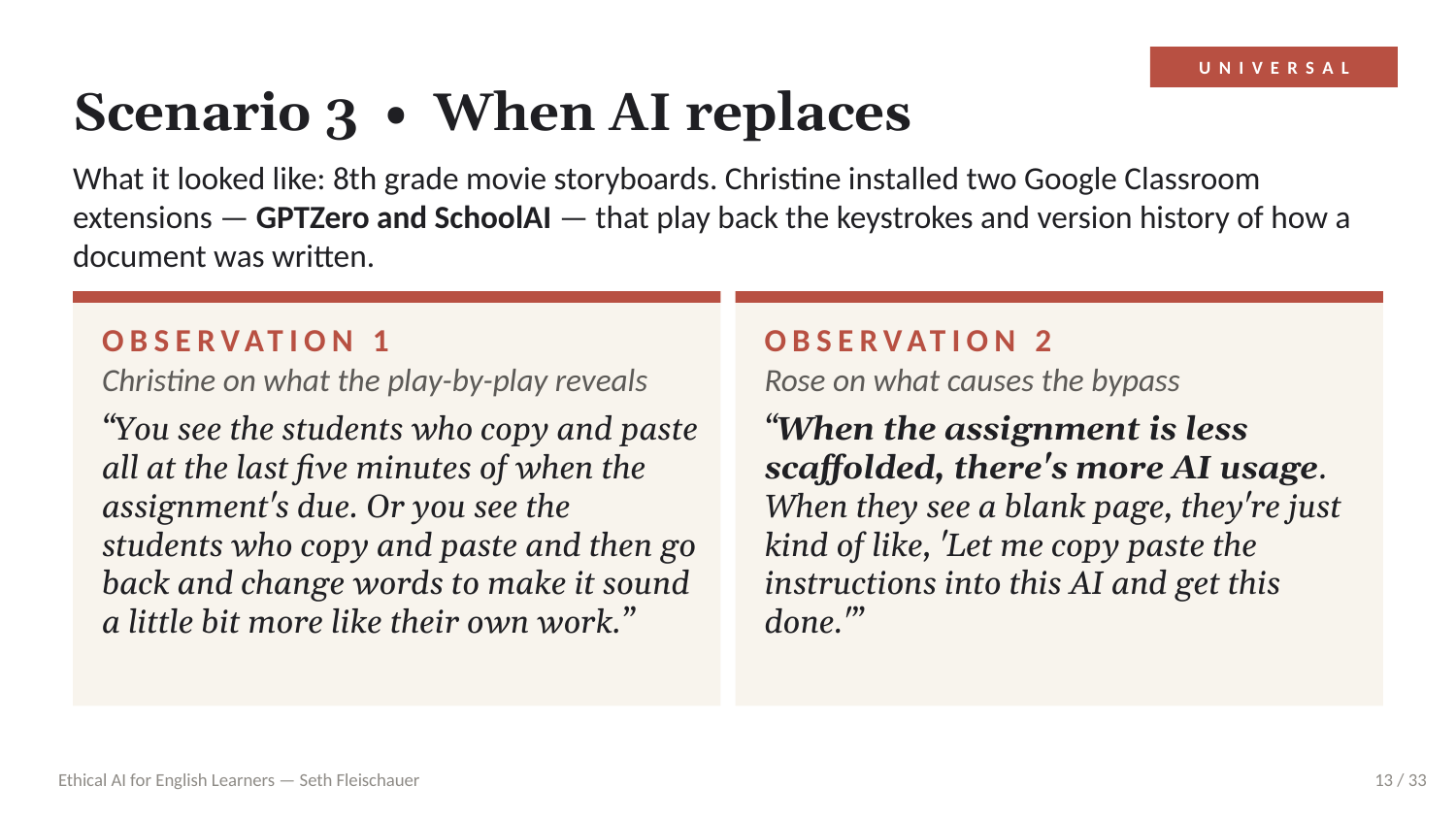

UNIVERSAL
Scenario 3  •  When AI replaces
What it looked like: 8th grade movie storyboards. Christine installed two Google Classroom extensions — GPTZero and SchoolAI — that play back the keystrokes and version history of how a document was written.

OBSERVATION 1
OBSERVATION 2
Christine on what the play-by-play reveals
Rose on what causes the bypass
“You see the students who copy and paste all at the last five minutes of when the assignment's due. Or you see the students who copy and paste and then go back and change words to make it sound a little bit more like their own work.”
“When the assignment is less scaffolded, there's more AI usage. When they see a blank page, they're just kind of like, 'Let me copy paste the instructions into this AI and get this done.'”
Ethical AI for English Learners — Seth Fleischauer
13 / 33